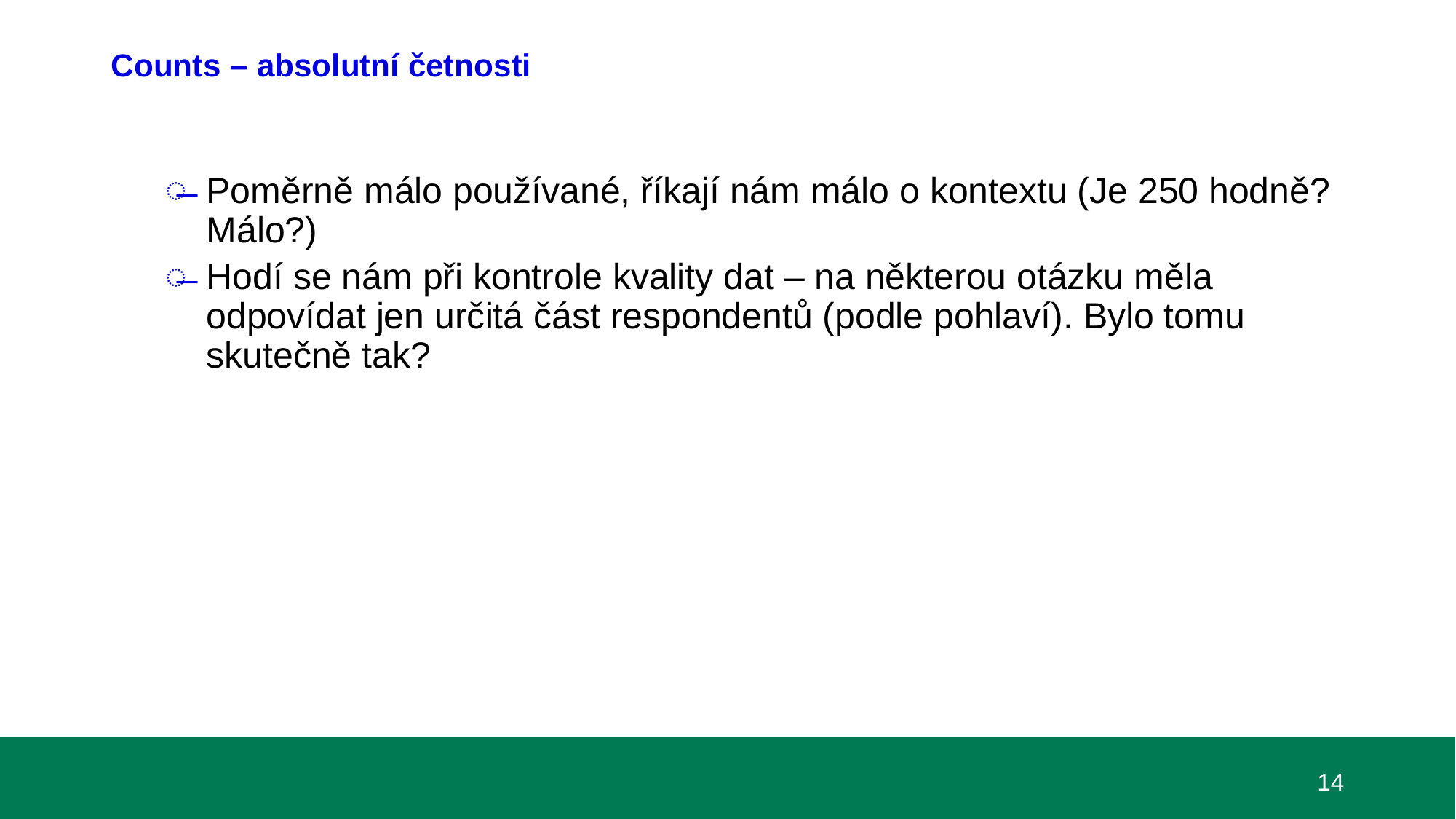

# Counts – absolutní četnosti
Poměrně málo používané, říkají nám málo o kontextu (Je 250 hodně? Málo?)
Hodí se nám při kontrole kvality dat – na některou otázku měla odpovídat jen určitá část respondentů (podle pohlaví). Bylo tomu skutečně tak?
14